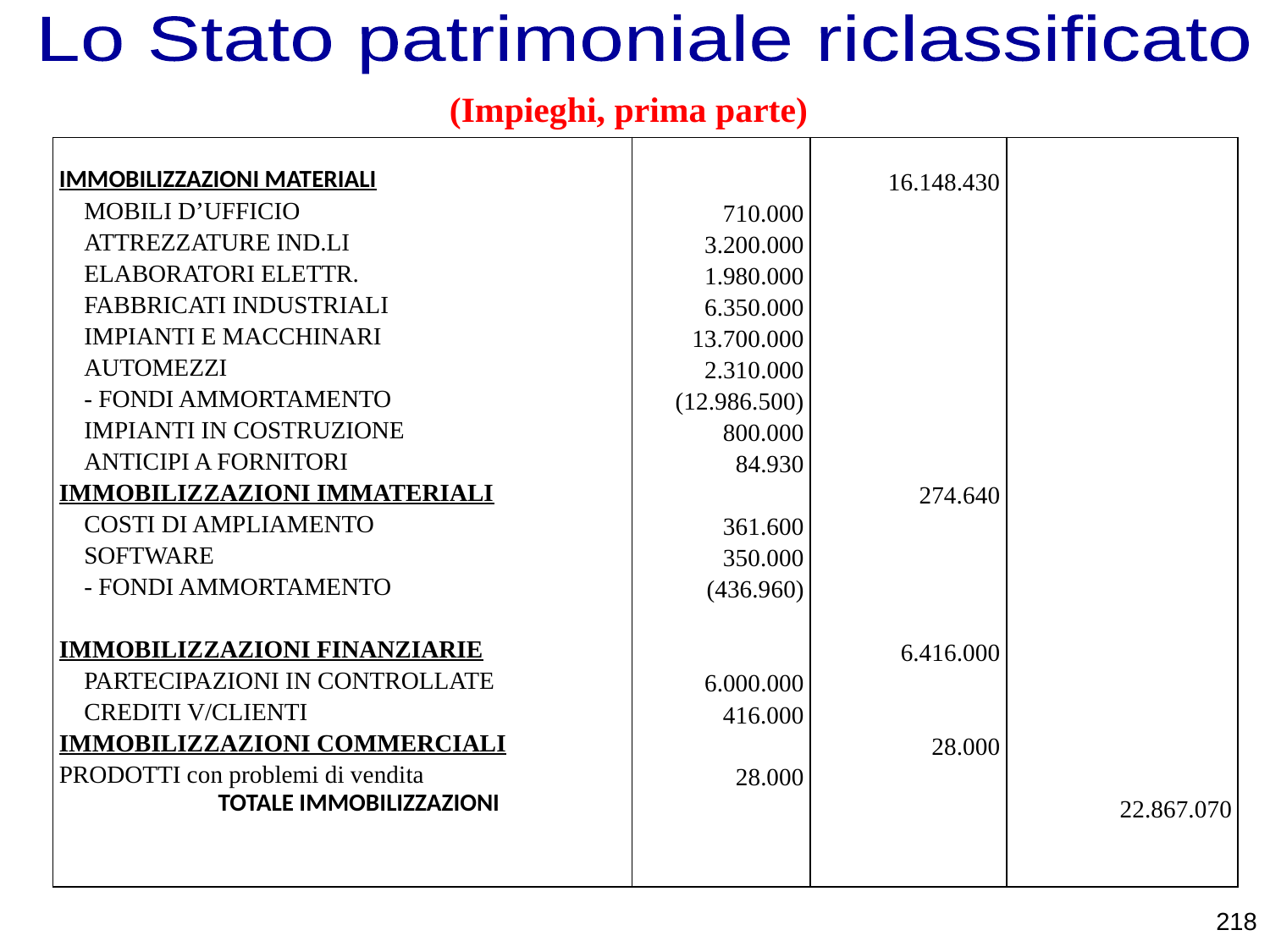

Lo Stato patrimoniale riclassificato
 (Impieghi, prima parte)
| IMMOBILIZZAZIONI MATERIALI MOBILI D’UFFICIO ATTREZZATURE IND.LI ELABORATORI ELETTR. FABBRICATI INDUSTRIALI IMPIANTI E MACCHINARI AUTOMEZZI - FONDI AMMORTAMENTO IMPIANTI IN COSTRUZIONE ANTICIPI A FORNITORI IMMOBILIZZAZIONI IMMATERIALI COSTI DI AMPLIAMENTO SOFTWARE - FONDI AMMORTAMENTO IMMOBILIZZAZIONI FINANZIARIE PARTECIPAZIONI IN CONTROLLATE CREDITI V/CLIENTI IMMOBILIZZAZIONI COMMERCIALI PRODOTTI con problemi di vendita TOTALE IMMOBILIZZAZIONI | 710.000 3.200.000 1.980.000 6.350.000 13.700.000 2.310.000 (12.986.500) 800.000 84.930 361.600 350.000 (436.960) 6.000.000 416.000 28.000 | 16.148.430 274.640 6.416.000 28.000 | 22.867.070 |
| --- | --- | --- | --- |
218